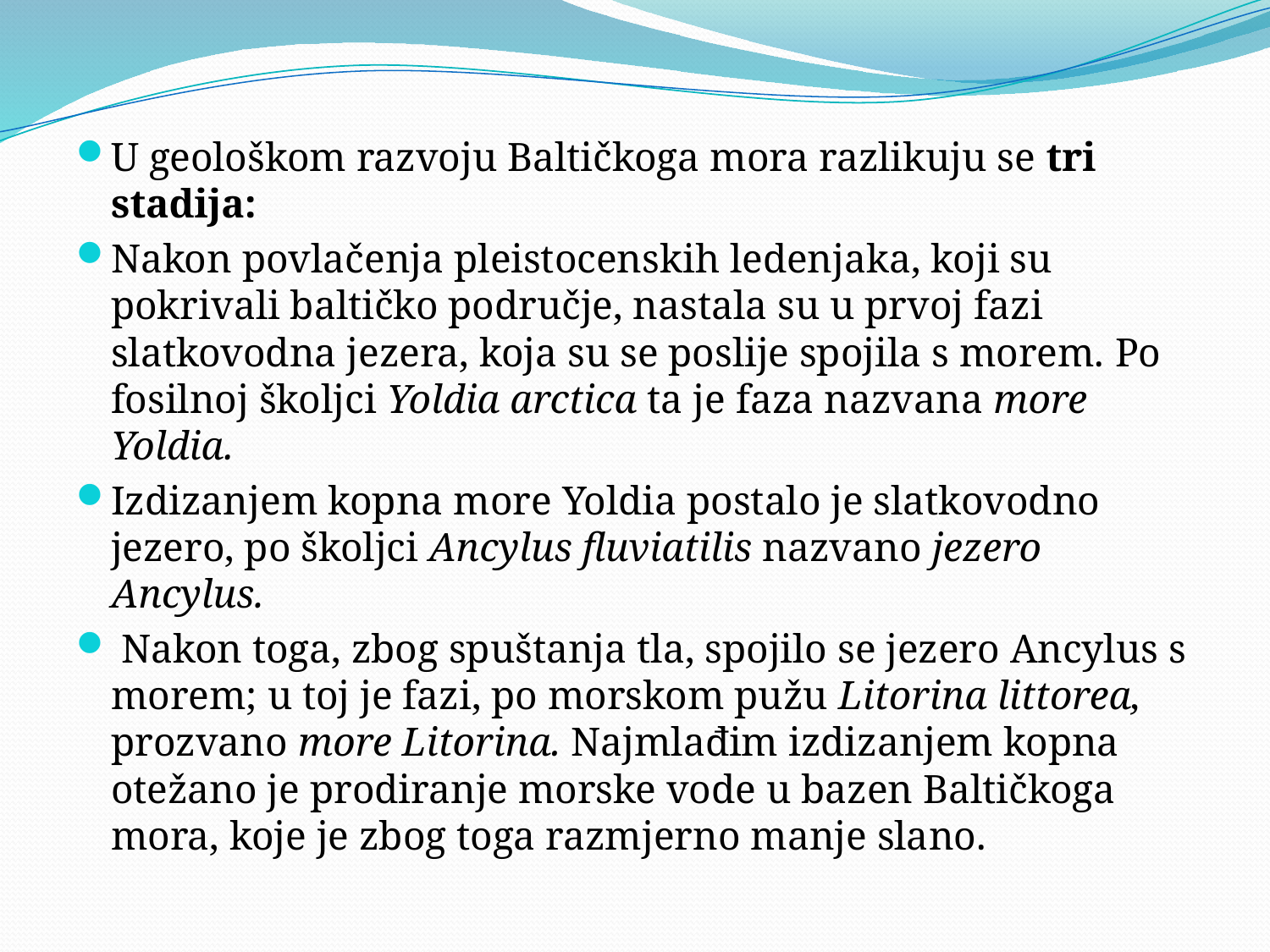

U geološkom razvoju Baltičkoga mora razlikuju se tri stadija:
Nakon povlačenja pleistocenskih ledenjaka, koji su pokrivali baltičko područje, nastala su u prvoj fazi slatkovodna jezera, koja su se poslije spojila s morem. Po fosilnoj školjci Yoldia arctica ta je faza nazvana more Yoldia.
Izdizanjem kopna more Yoldia postalo je slatkovodno jezero, po školjci Ancylus fluviatilis nazvano jezero Ancylus.
 Nakon toga, zbog spuštanja tla, spojilo se jezero Ancylus s morem; u toj je fazi, po morskom pužu Litorina littorea, prozvano more Litorina. Najmlađim izdizanjem kopna otežano je prodiranje morske vode u bazen Baltičkoga mora, koje je zbog toga razmjerno manje slano.